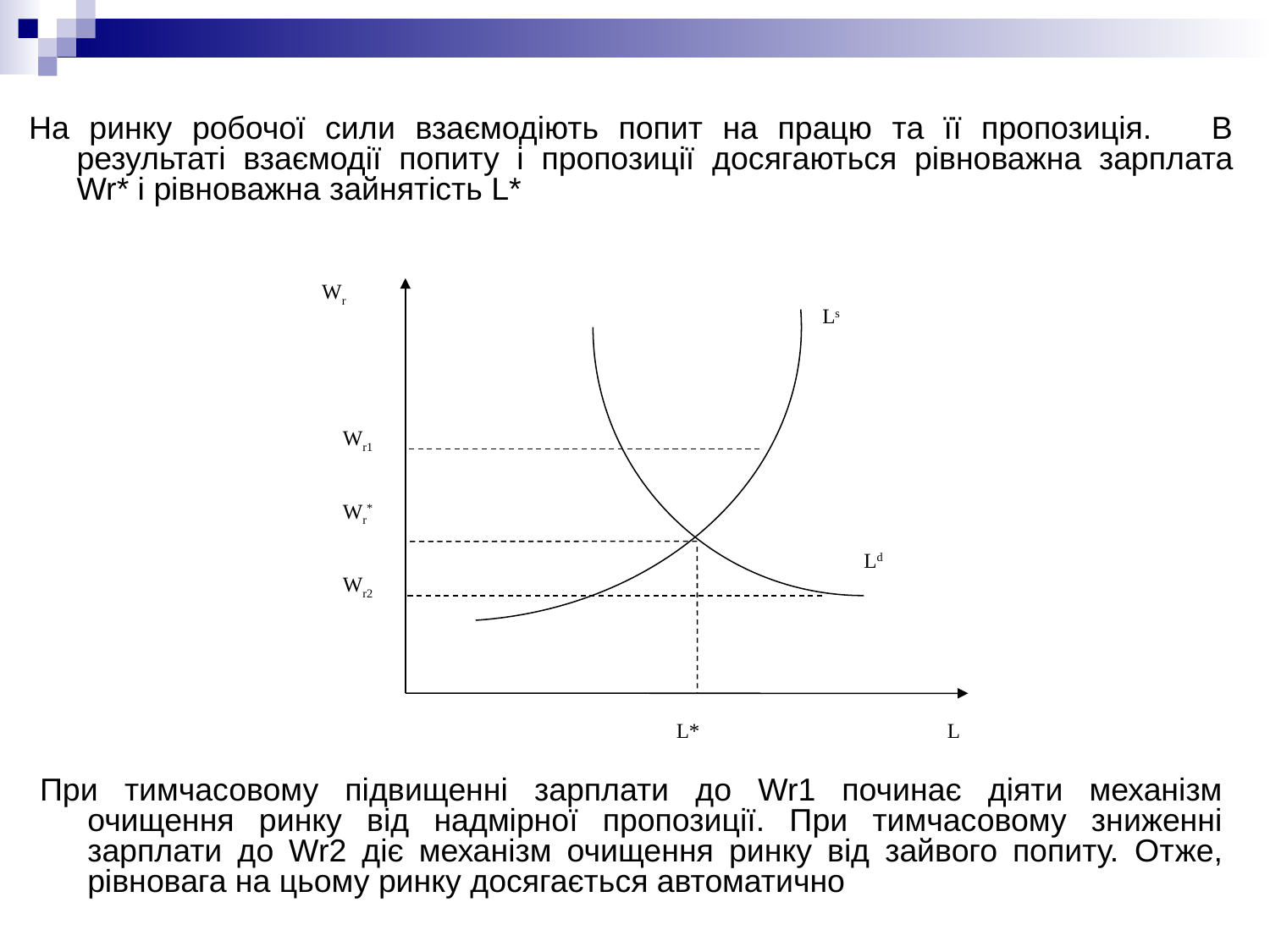

# На ринку робочої сили взаємодіють попит на працю та її пропозиція.   В результаті взаємодії попиту і пропозиції досягаються рівноважна зарплата Wr* і рівноважна зайнятість L*

Wr
Ls

Wr1
Wr*
Ld
Wr2
L*
L
При тимчасовому підвищенні зарплати до Wr1 починає діяти механізм очищення ринку від надмірної пропозиції. При тимчасовому зниженні зарплати до Wr2 діє механізм очищення ринку від зайвого попиту. Отже, рівновага на цьому ринку досягається автоматично